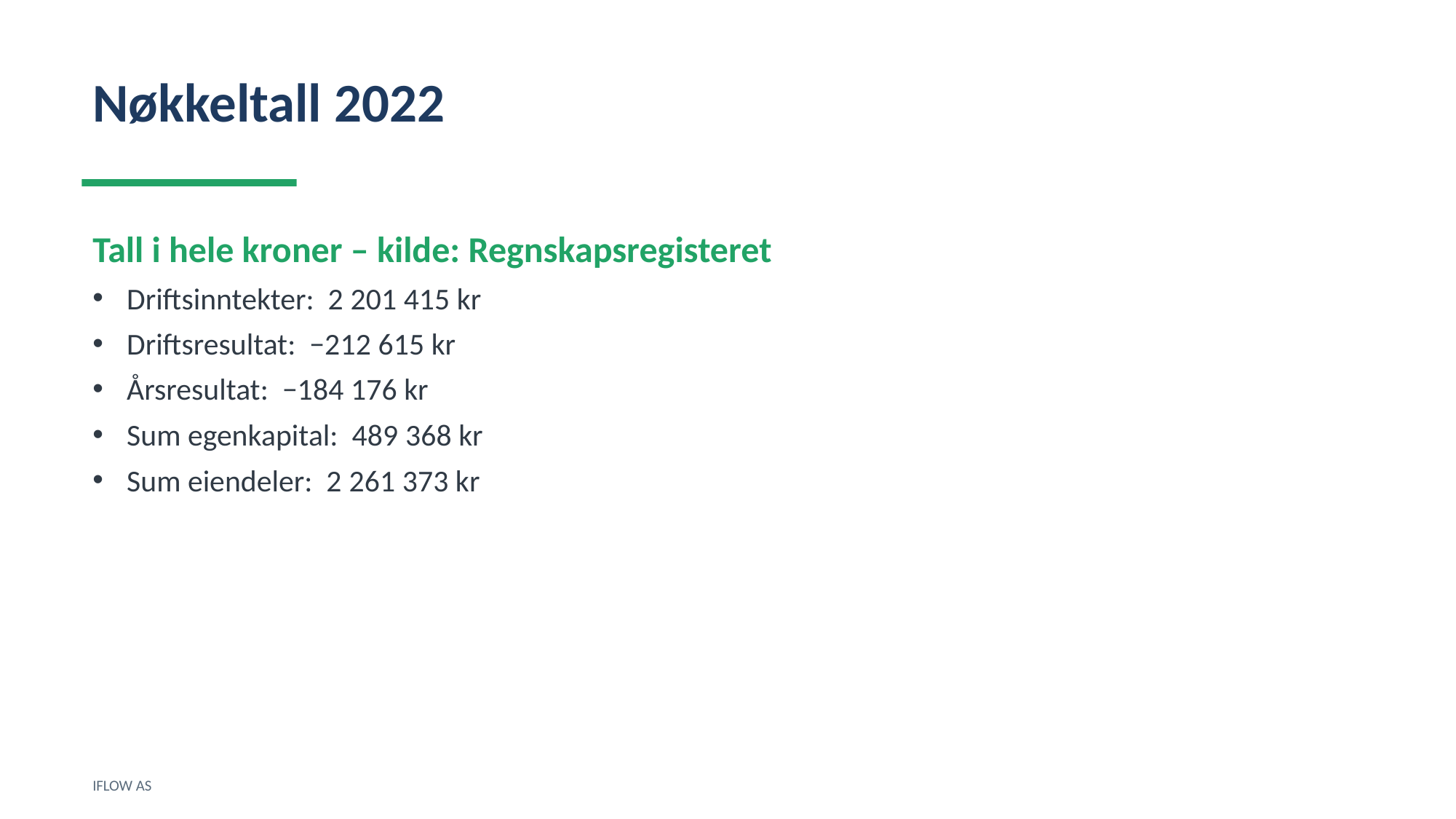

Nøkkeltall 2022

Tall i hele kroner – kilde: Regnskapsregisteret
Driftsinntekter:  2 201 415 kr
Driftsresultat:  −212 615 kr
Årsresultat:  −184 176 kr
Sum egenkapital:  489 368 kr
Sum eiendeler:  2 261 373 kr
IFLOW AS